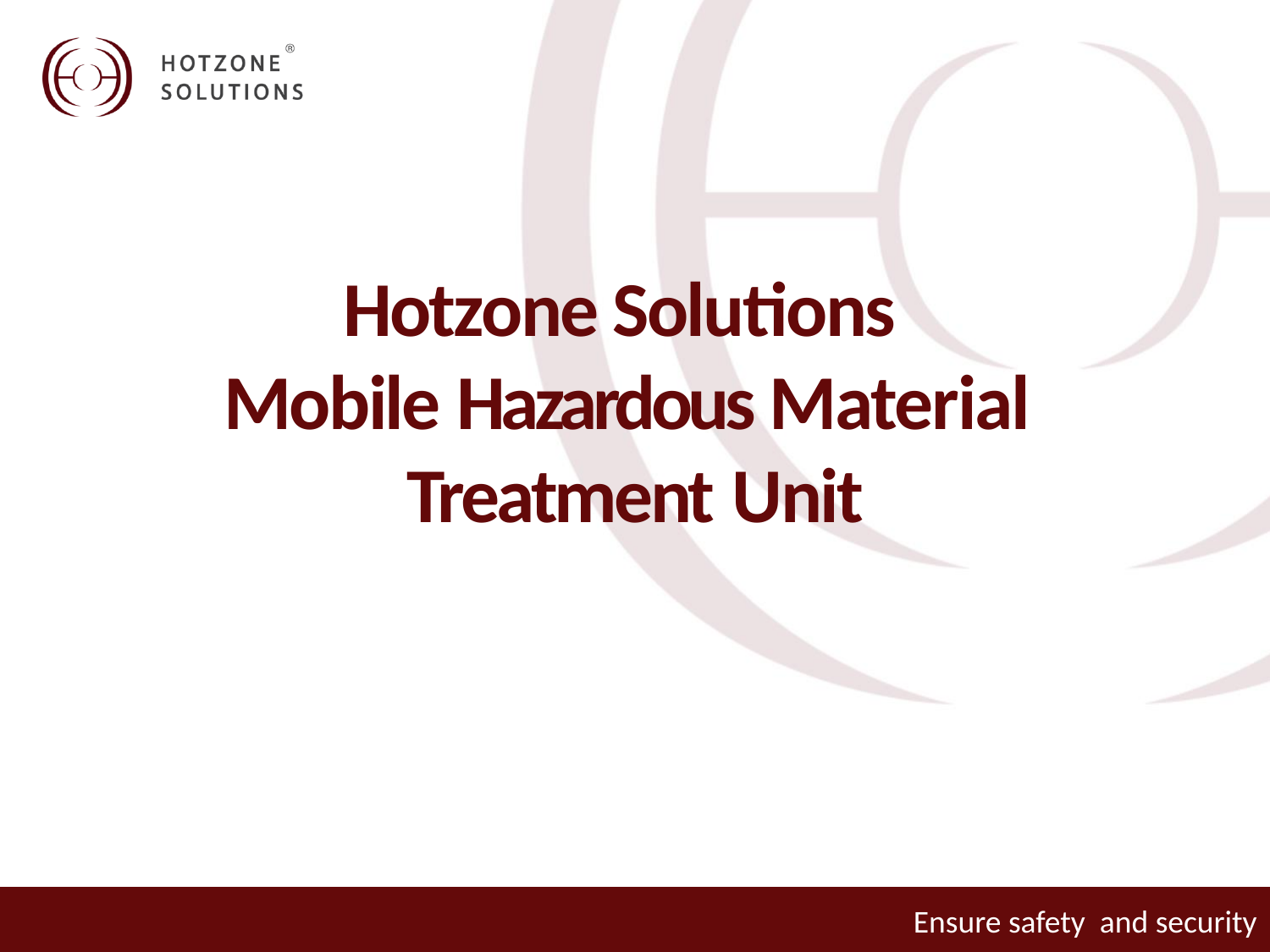

# Hotzone Solutions Mobile Hazardous Material Treatment Unit